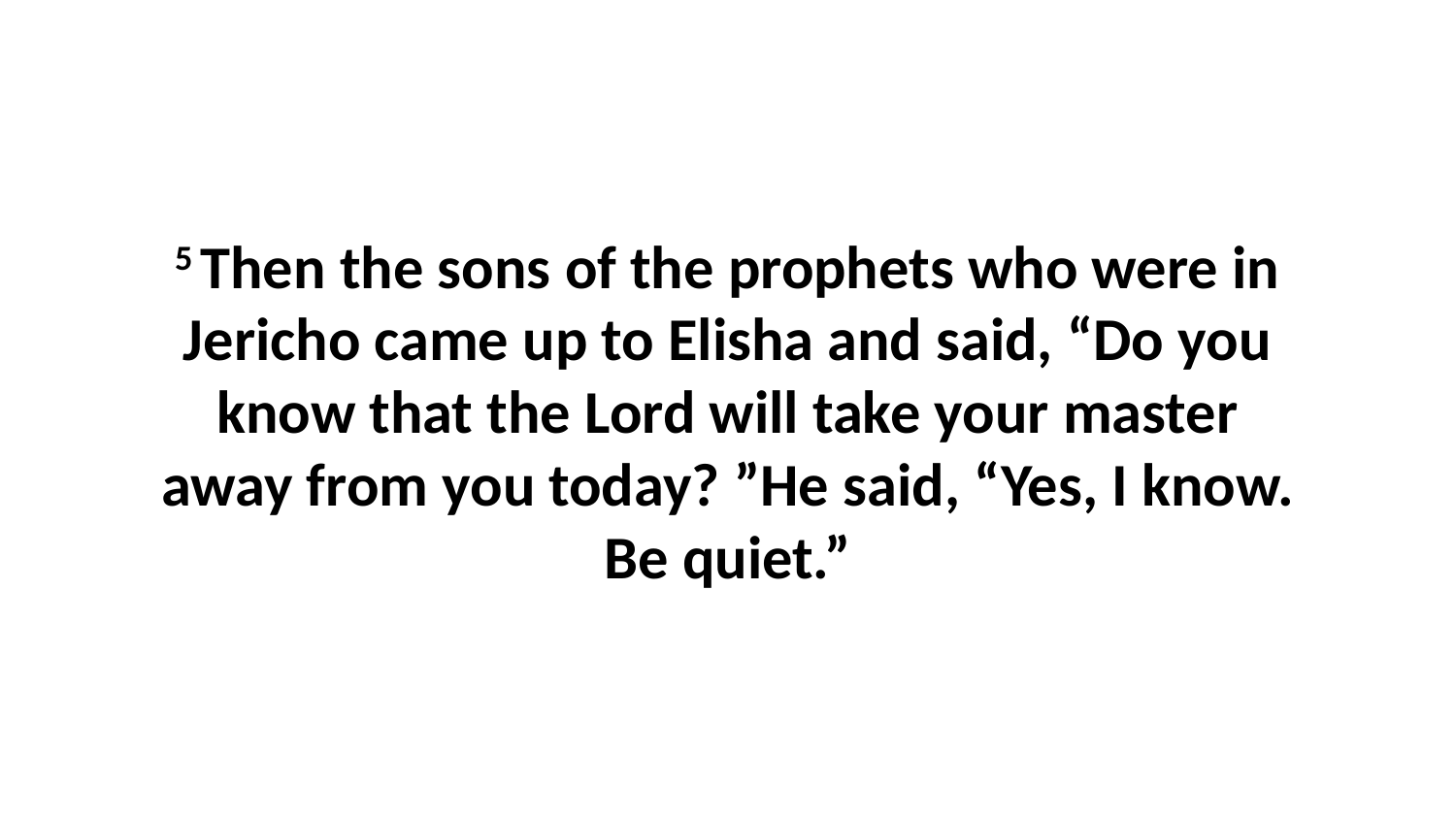

5 Then the sons of the prophets who were in Jericho came up to Elisha and said, “Do you know that the Lord will take your master away from you today? ”He said, “Yes, I know. Be quiet.”